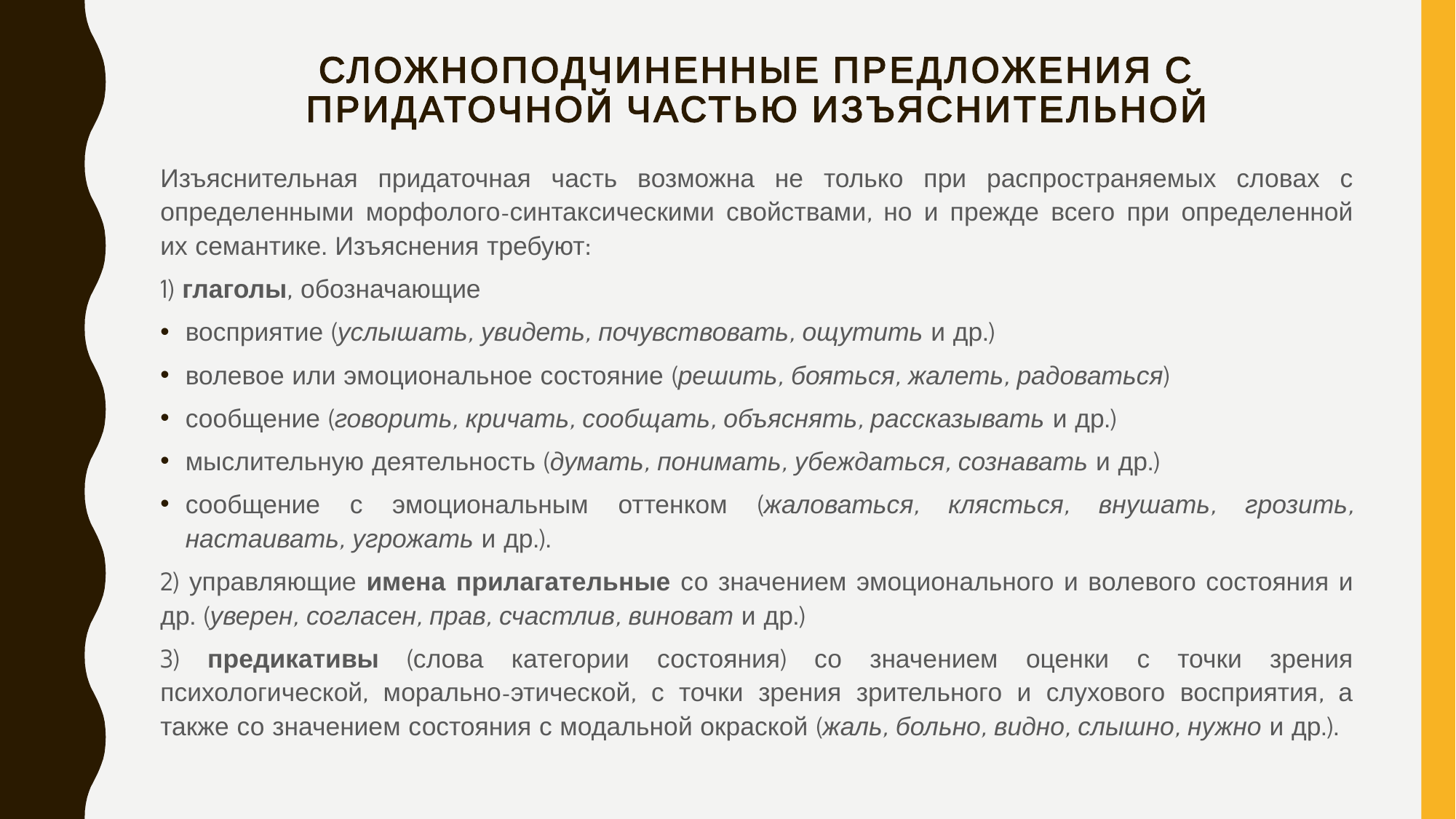

# Сложноподчиненные предложения с придаточной частью изъяснительной
Изъяснительная придаточная часть возможна не только при распространяемых словах с определенными морфолого-синтаксическими свойствами, но и прежде всего при определенной их семантике. Изъяснения требуют:
1) глаголы, обозначающие
восприятие (услышать, увидеть, почувствовать, ощутить и др.)
волевое или эмоциональное состояние (решить, бояться, жалеть, радоваться)
сообщение (говорить, кричать, сообщать, объяснять, рассказывать и др.)
мыслительную деятельность (думать, понимать, убеждаться, сознавать и др.)
сообщение с эмоциональным оттенком (жаловаться, клясться, внушать, грозить, настаивать, угрожать и др.).
2) управляющие имена прилагательные со значением эмоционального и волевого состояния и др. (уверен, согласен, прав, счастлив, виноват и др.)
3) предикативы (слова категории состояния) со значением оценки с точки зрения психологической, морально-этической, с точки зрения зрительного и слухового восприятия, а также со значением состояния с модальной окраской (жаль, больно, видно, слышно, нужно и др.).